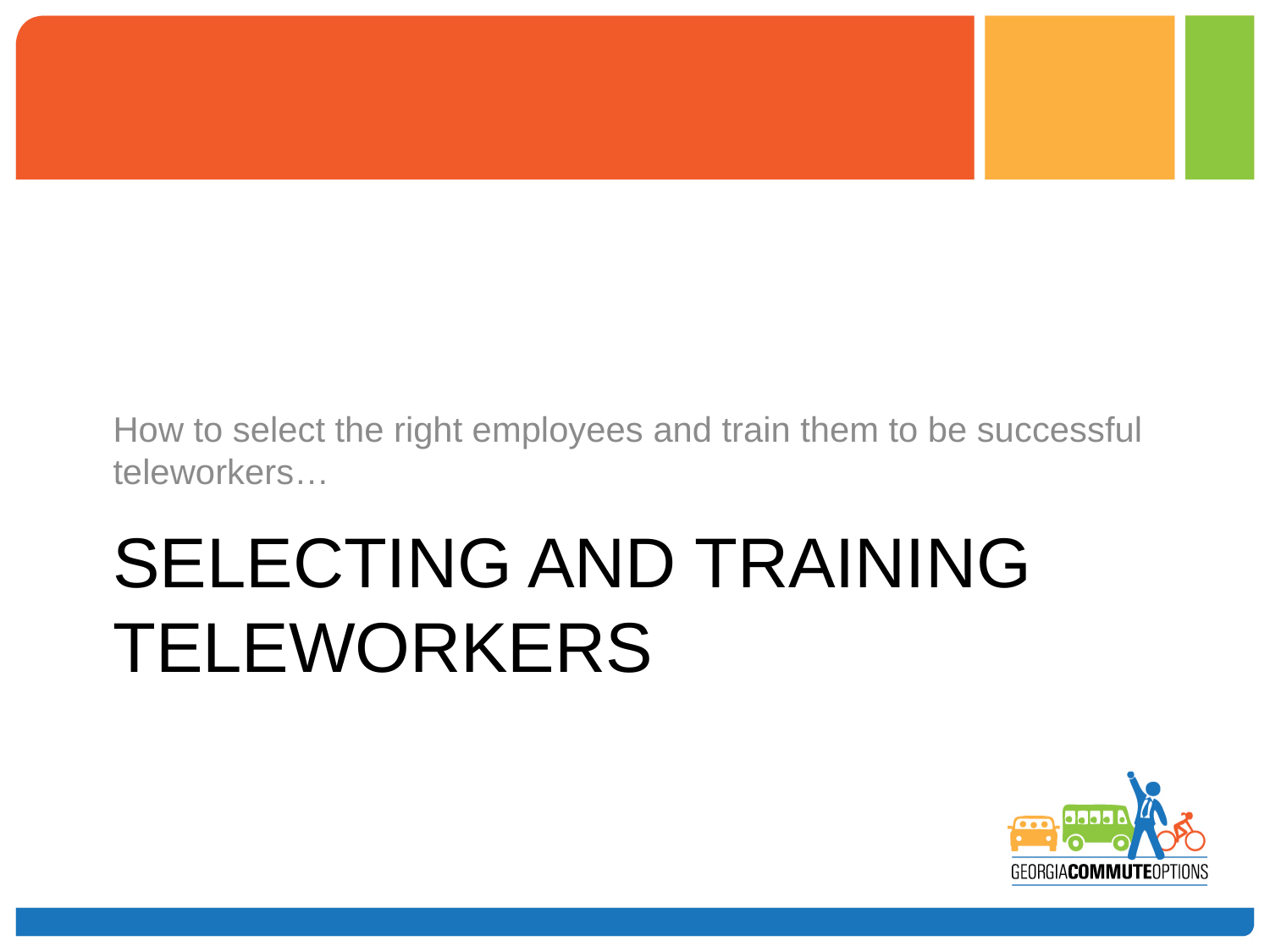

How to select the right employees and train them to be successful teleworkers…
# Selecting and Training Teleworkers